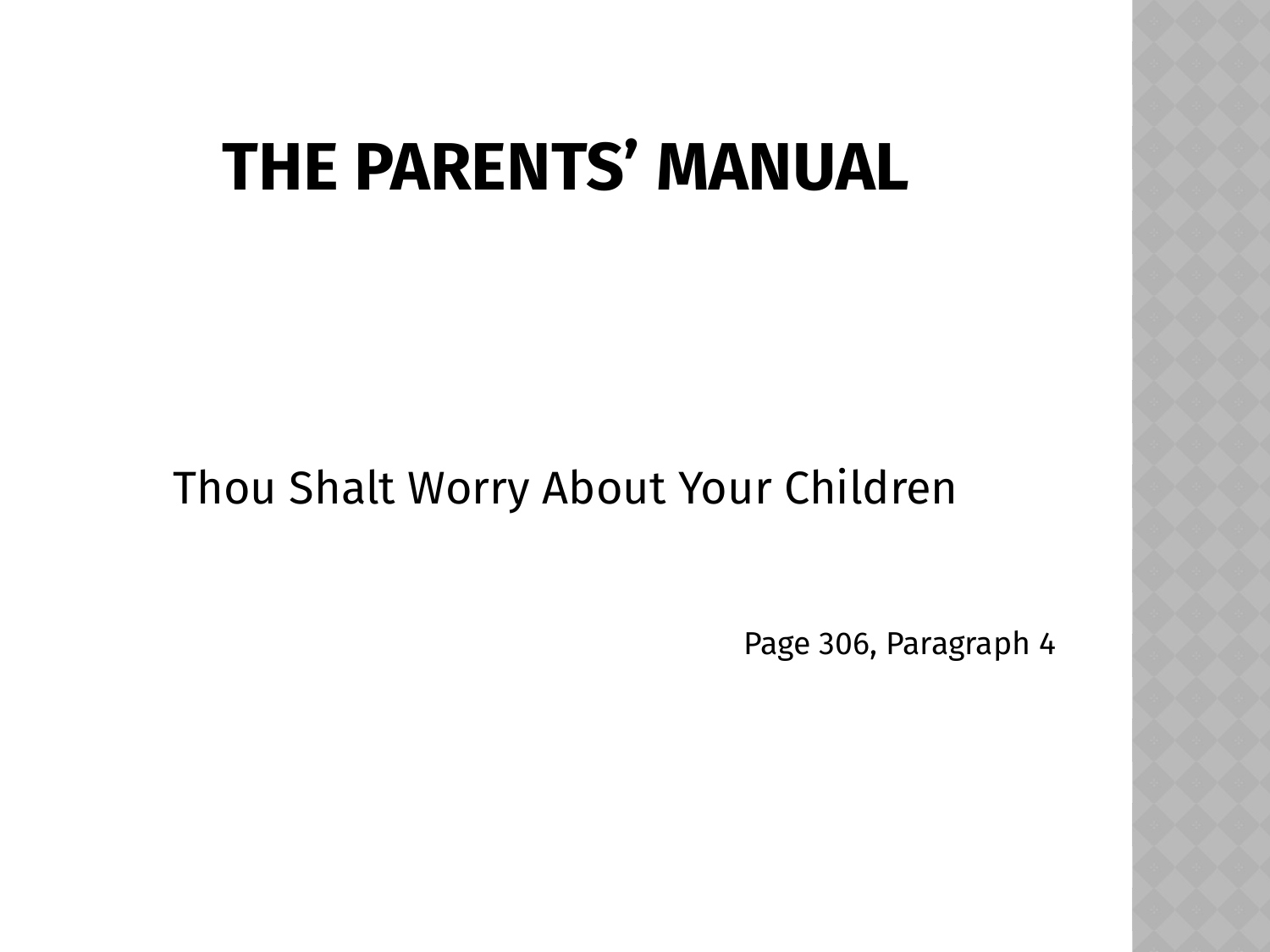

# The parents’ manual
Thou Shalt Worry About Your Children

Page 306, Paragraph 4